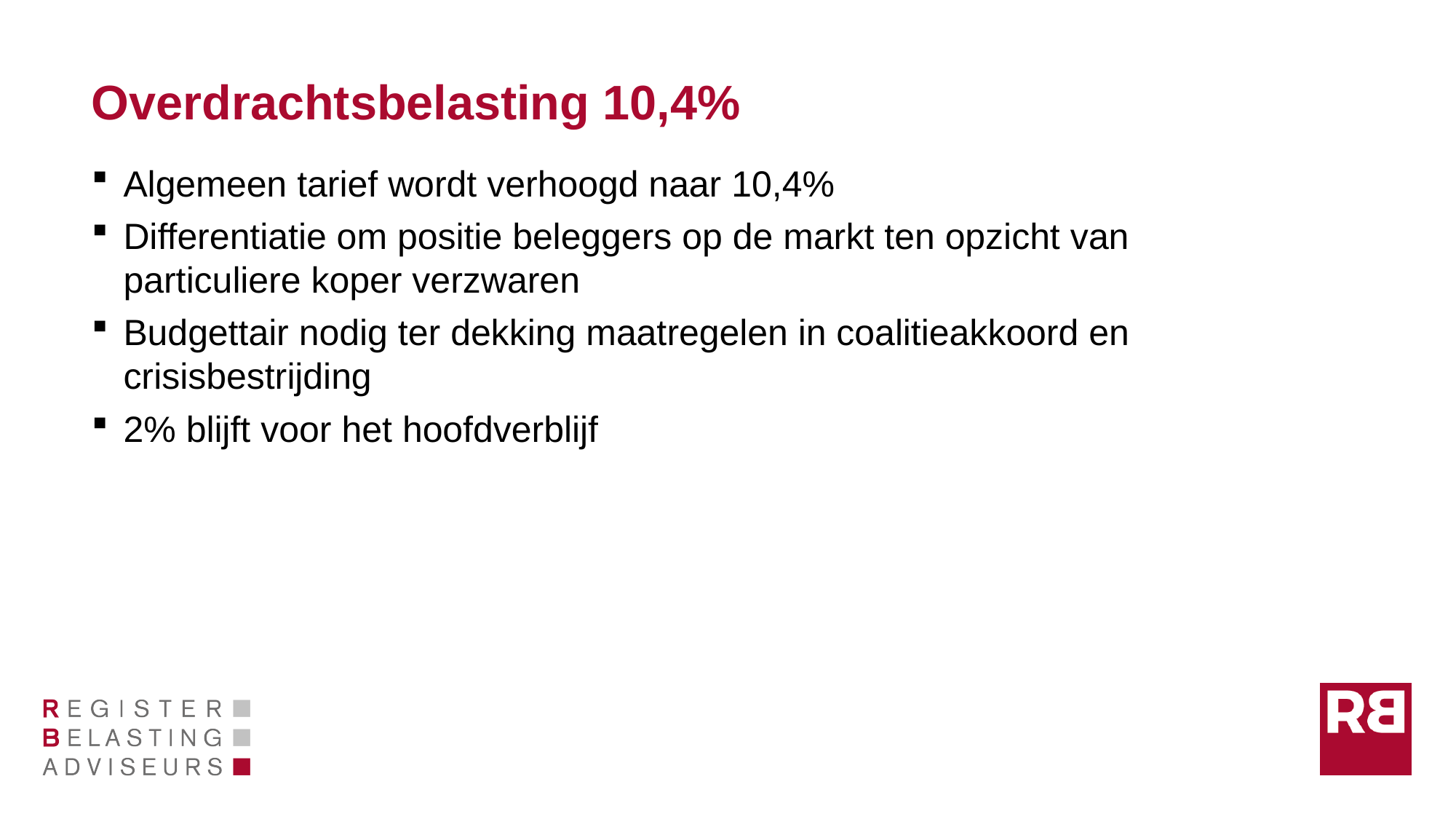

# Overdrachtsbelasting 10,4%
Algemeen tarief wordt verhoogd naar 10,4%
Differentiatie om positie beleggers op de markt ten opzicht van particuliere koper verzwaren
Budgettair nodig ter dekking maatregelen in coalitieakkoord en crisisbestrijding
2% blijft voor het hoofdverblijf